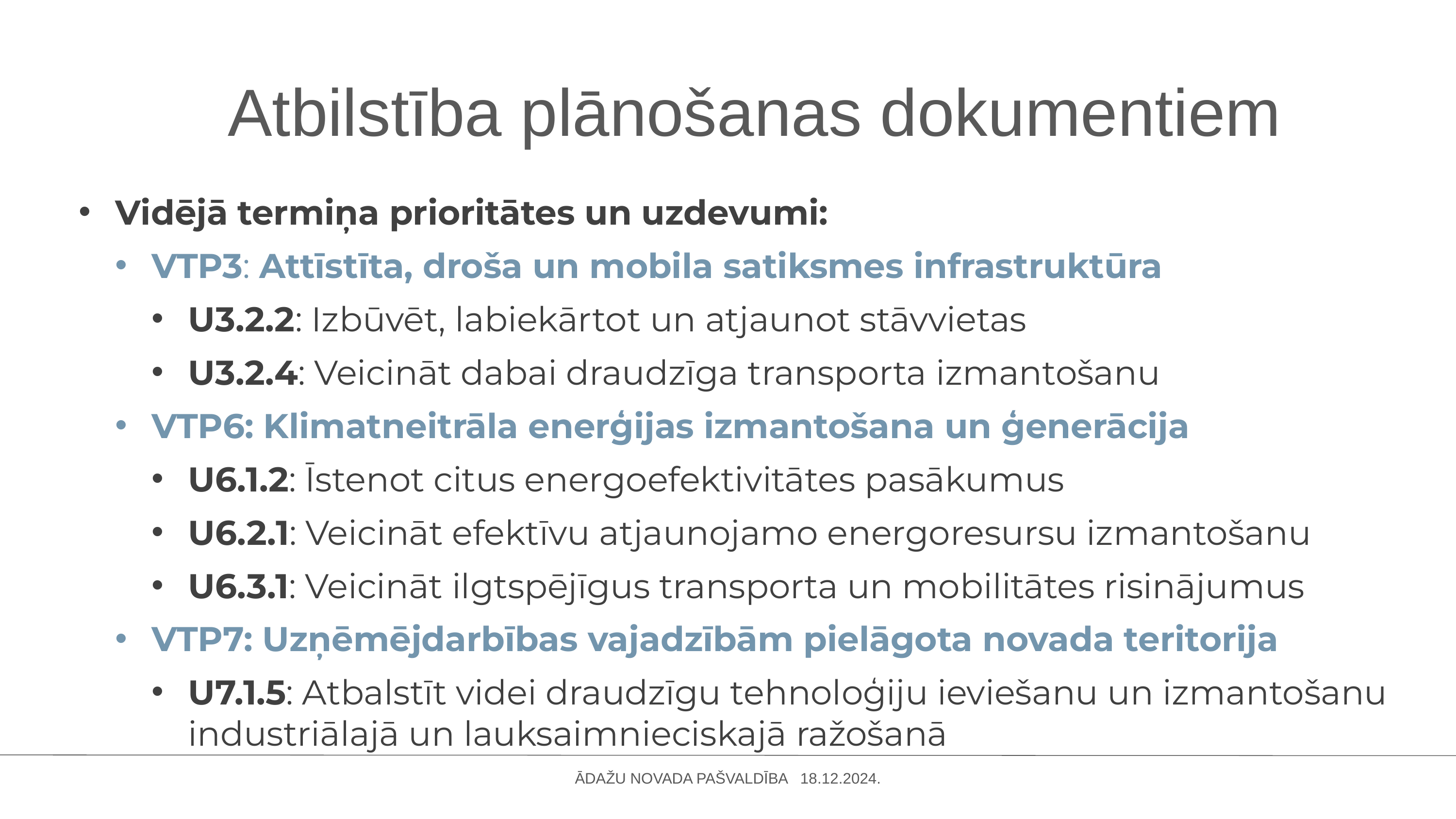

Atbilstība plānošanas dokumentiem
Vidējā termiņa prioritātes un uzdevumi:
VTP3: Attīstīta, droša un mobila satiksmes infrastruktūra
U3.2.2: Izbūvēt, labiekārtot un atjaunot stāvvietas
U3.2.4: Veicināt dabai draudzīga transporta izmantošanu
VTP6: Klimatneitrāla enerģijas izmantošana un ģenerācija
U6.1.2: Īstenot citus energoefektivitātes pasākumus
U6.2.1: Veicināt efektīvu atjaunojamo energoresursu izmantošanu
U6.3.1: Veicināt ilgtspējīgus transporta un mobilitātes risinājumus
VTP7: Uzņēmējdarbības vajadzībām pielāgota novada teritorija
U7.1.5: Atbalstīt videi draudzīgu tehnoloģiju ieviešanu un izmantošanu industriālajā un lauksaimnieciskajā ražošanā

ĀDAŽU NOVADA PAŠVALDĪBA   18.12.2024.